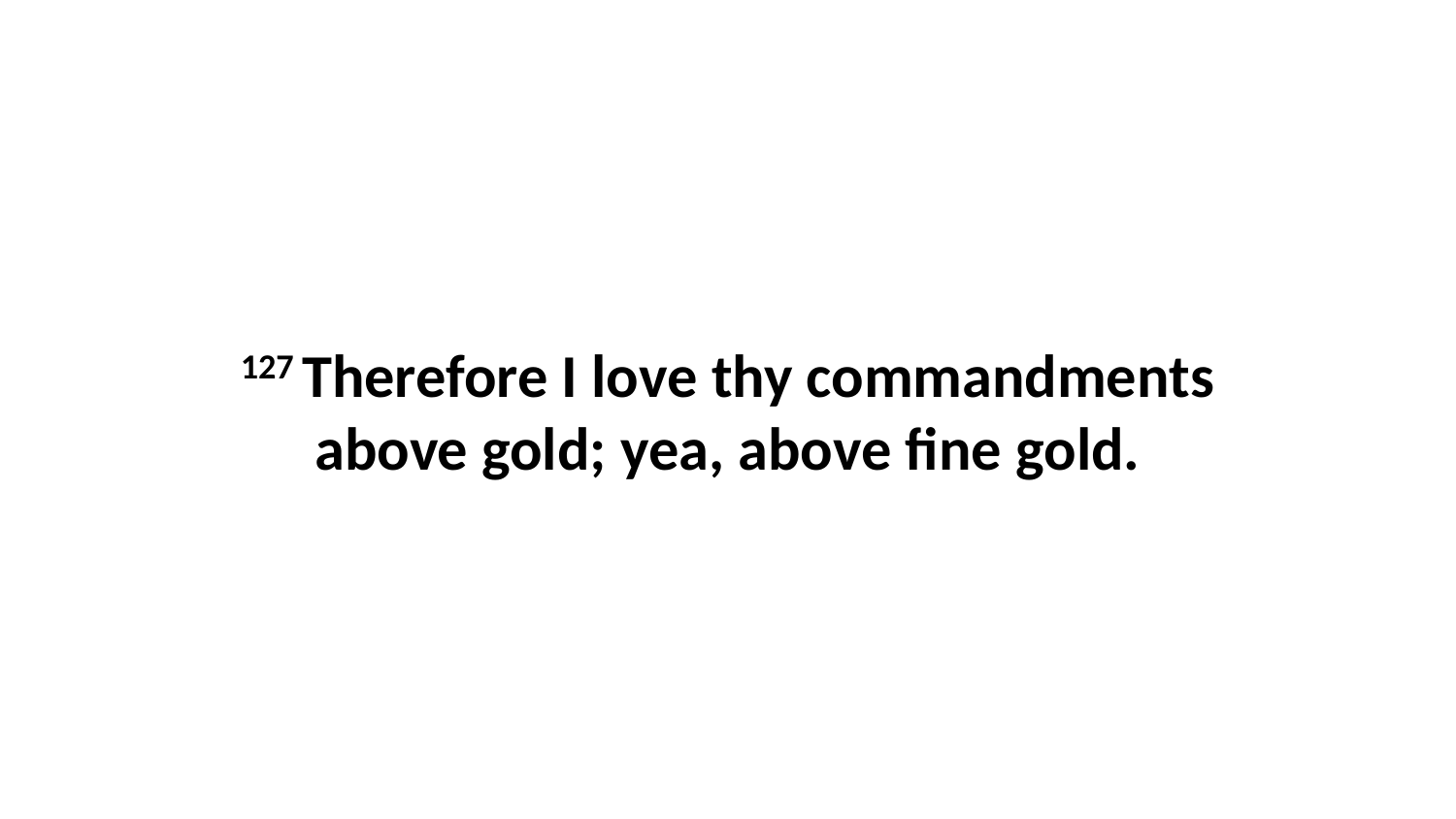

127 Therefore I love thy commandments above gold; yea, above fine gold.